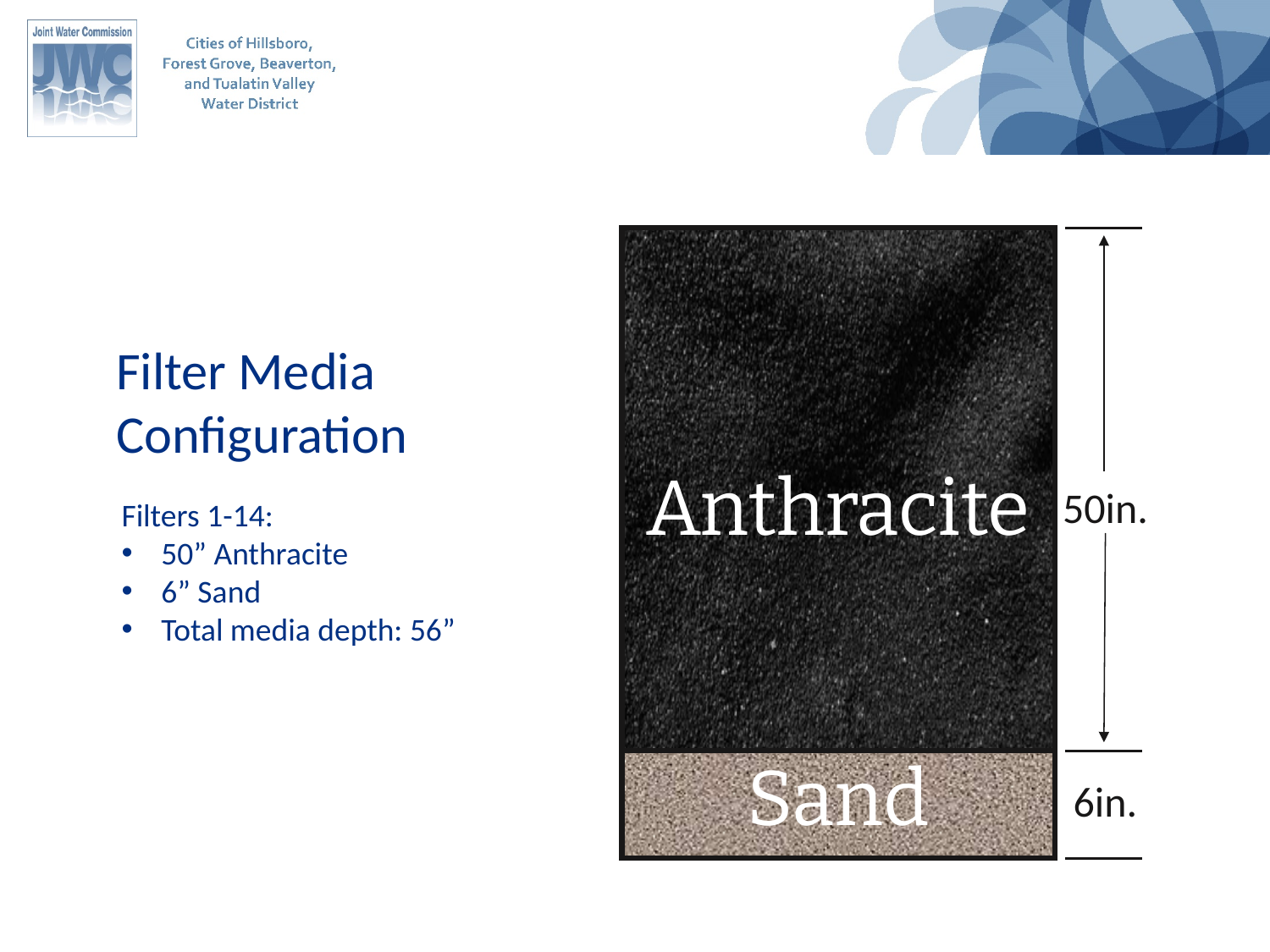

Filter Media
Configuration
 Anthracite
50in.
Filters 1-14:
50” Anthracite
6” Sand
Total media depth: 56”
Sand

6in.